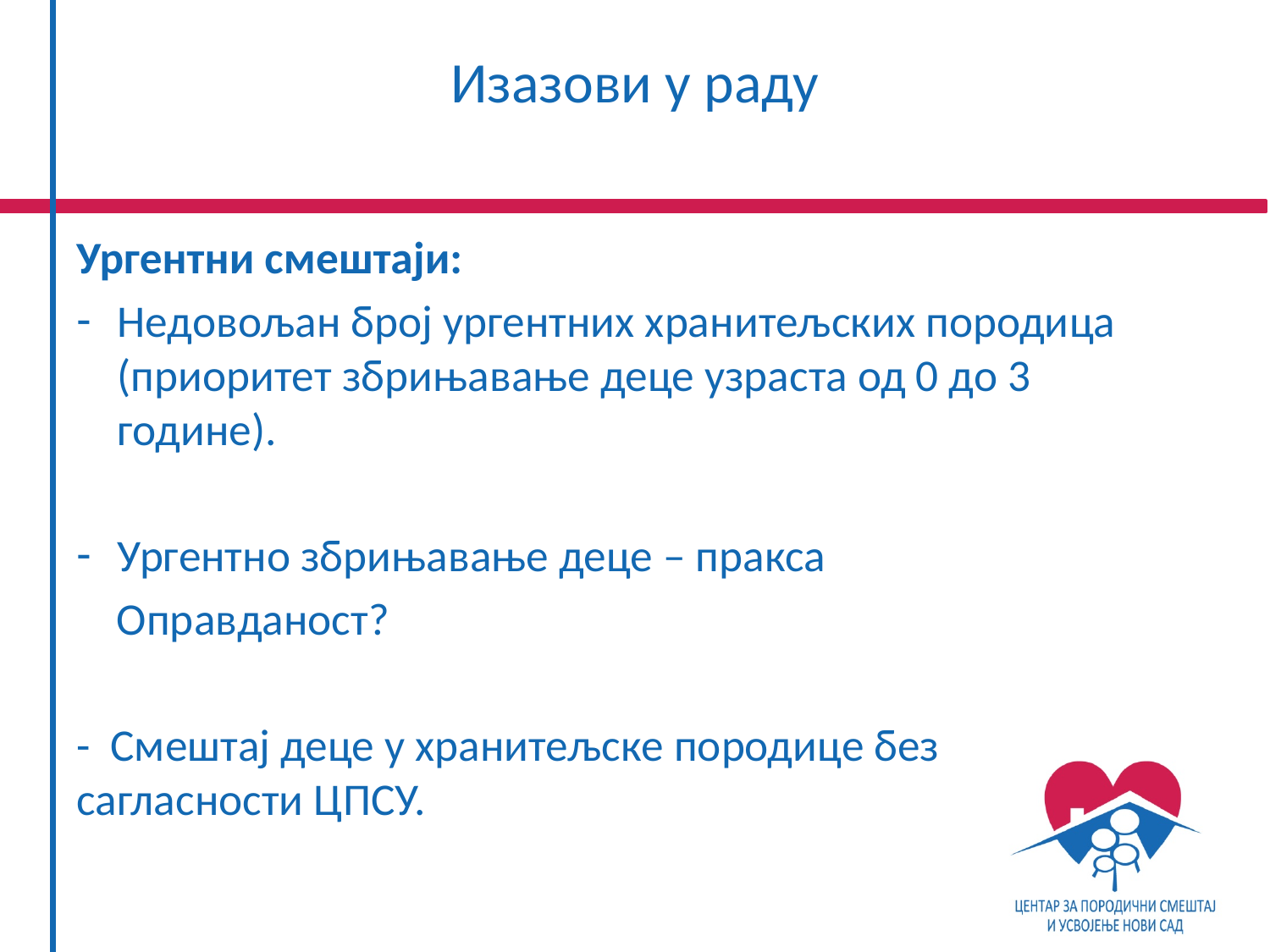

# Изазови у раду
Ургентни смештаји:
Недовољан број ургентних хранитељских породица (приоритет збрињавање деце узраста од 0 до 3 године).

Ургентно збрињавање деце – пракса
    Оправданост?

-  Смештај деце у хранитељске породице без   сагласности ЦПСУ.